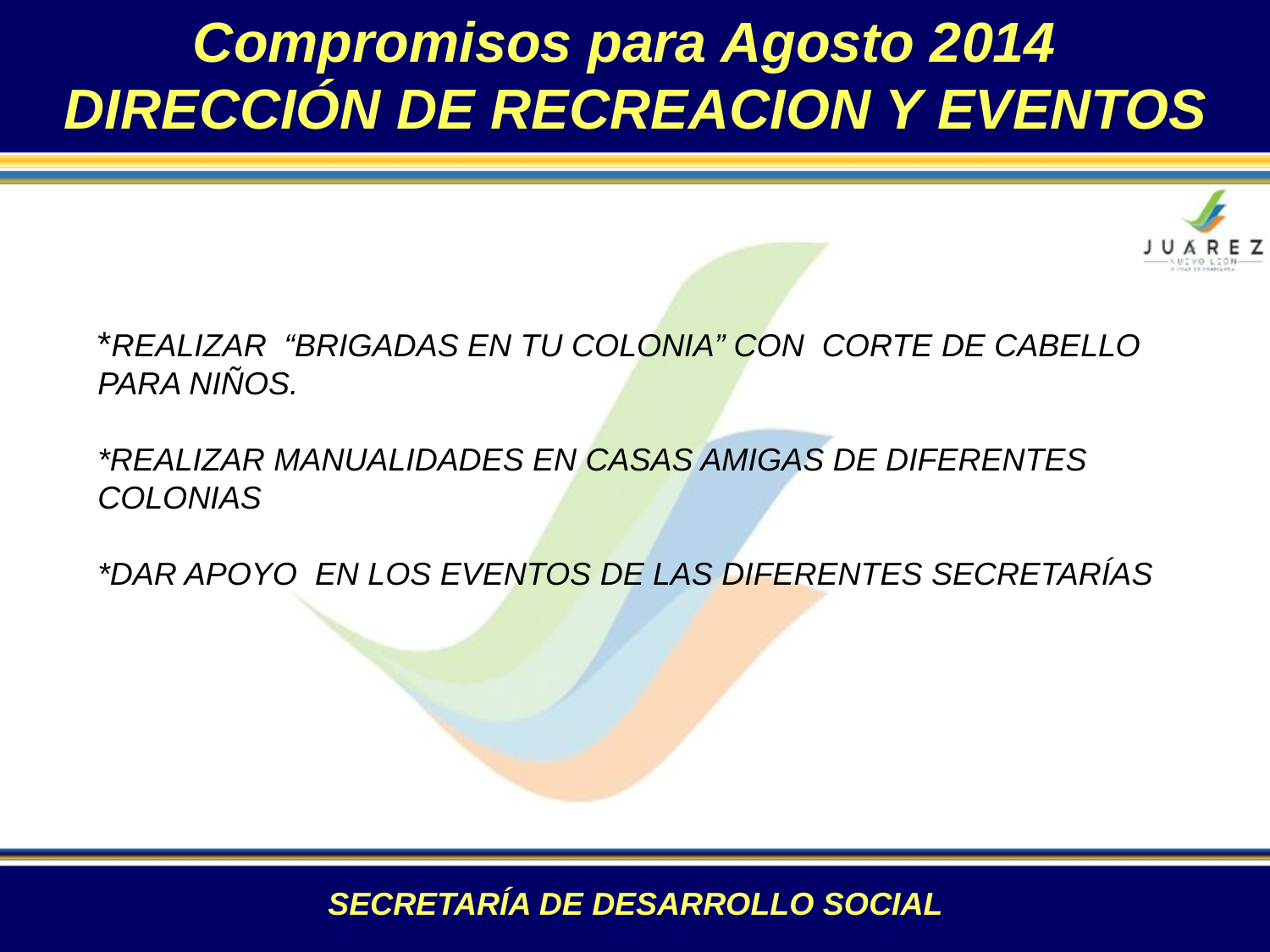

Compromisos para Agosto 2014
DIRECCIÓN DE RECREACION Y EVENTOS

*REALIZAR  “BRIGADAS EN TU COLONIA” CON  CORTE DE CABELLO PARA NIÑOS.

*REALIZAR MANUALIDADES EN CASAS AMIGAS DE DIFERENTES COLONIAS

*DAR APOYO  EN LOS EVENTOS DE LAS DIFERENTES SECRETARÍAS

SECRETARÍA DE DESARROLLO SOCIAL